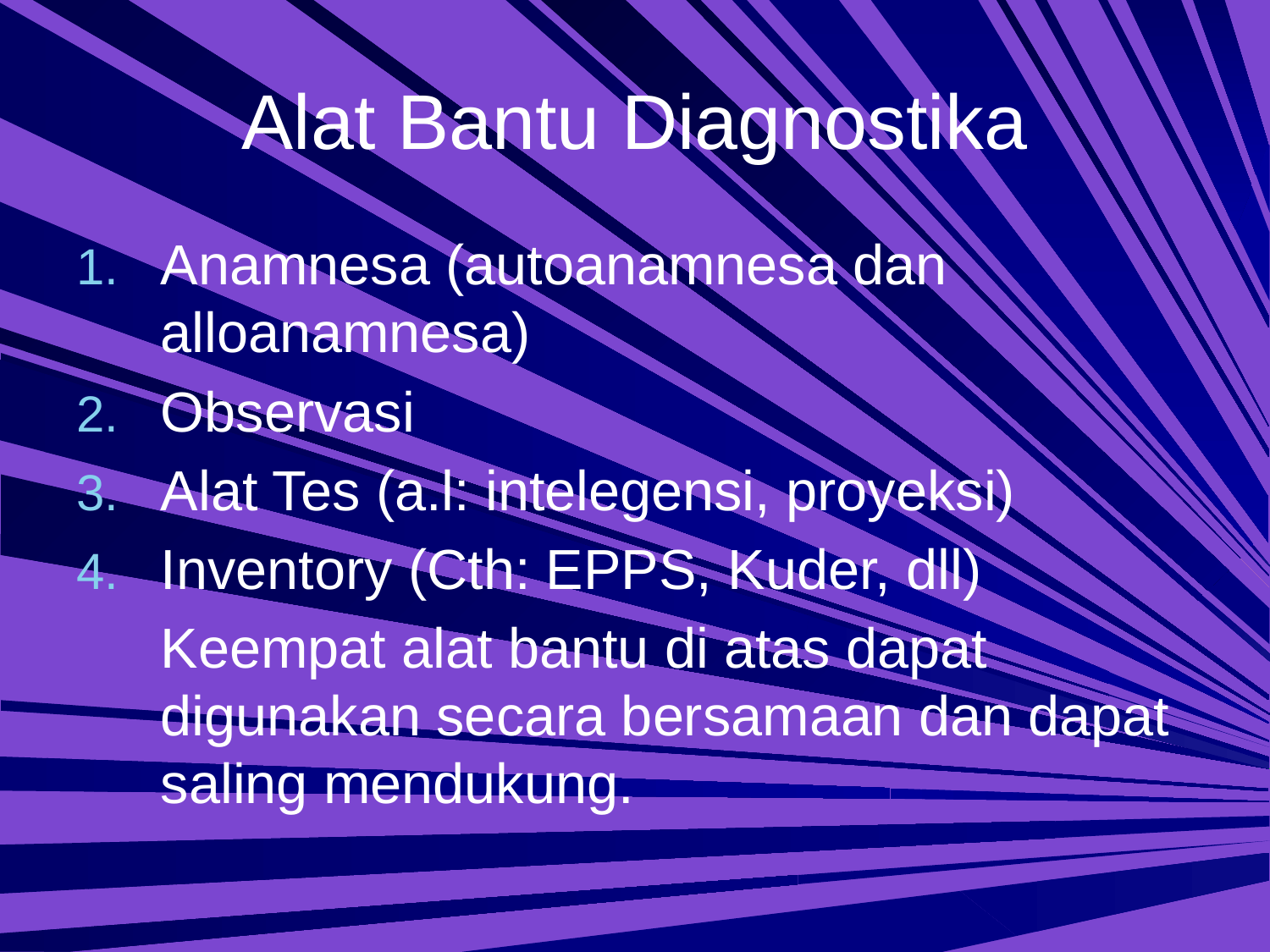

# Alat Bantu Diagnostika
Anamnesa (autoanamnesa dan alloanamnesa)
Observasi
Alat Tes (a.l: intelegensi, proyeksi)
Inventory (Cth: EPPS, Kuder, dll)
	Keempat alat bantu di atas dapat digunakan secara bersamaan dan dapat saling mendukung.